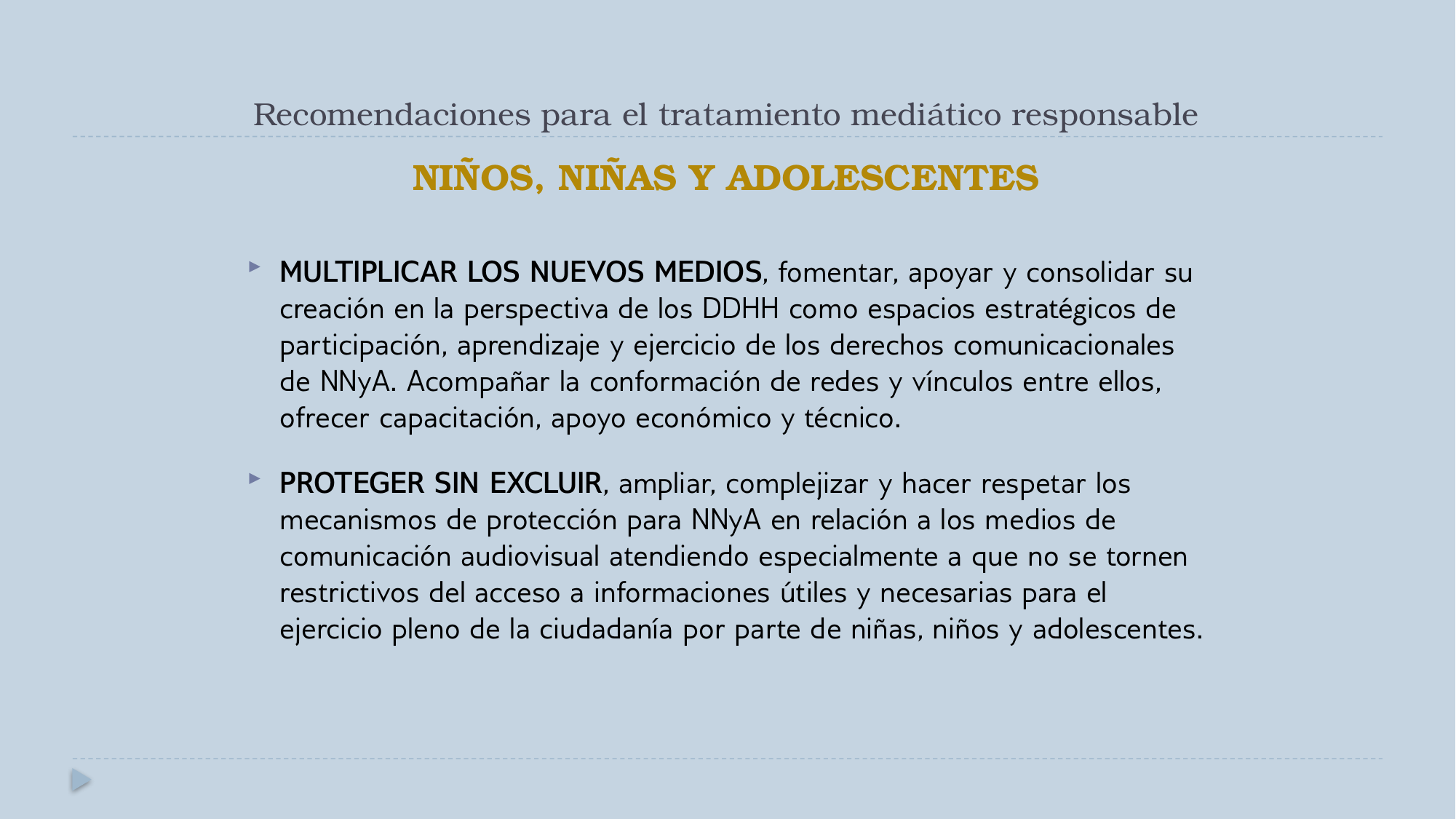

Recomendaciones para el tratamiento mediático responsable
NIÑOS, NIÑAS Y ADOLESCENTES
MULTIPLICAR LOS NUEVOS MEDIOS, fomentar, apoyar y consolidar su creación en la perspectiva de los DDHH como espacios estratégicos de participación, aprendizaje y ejercicio de los derechos comunicacionales de NNyA. Acompañar la conformación de redes y vínculos entre ellos, ofrecer capacitación, apoyo económico y técnico.

PROTEGER SIN EXCLUIR, ampliar, complejizar y hacer respetar los mecanismos de protección para NNyA en relación a los medios de comunicación audiovisual atendiendo especialmente a que no se tornen restrictivos del acceso a informaciones útiles y necesarias para el ejercicio pleno de la ciudadanía por parte de niñas, niños y adolescentes.